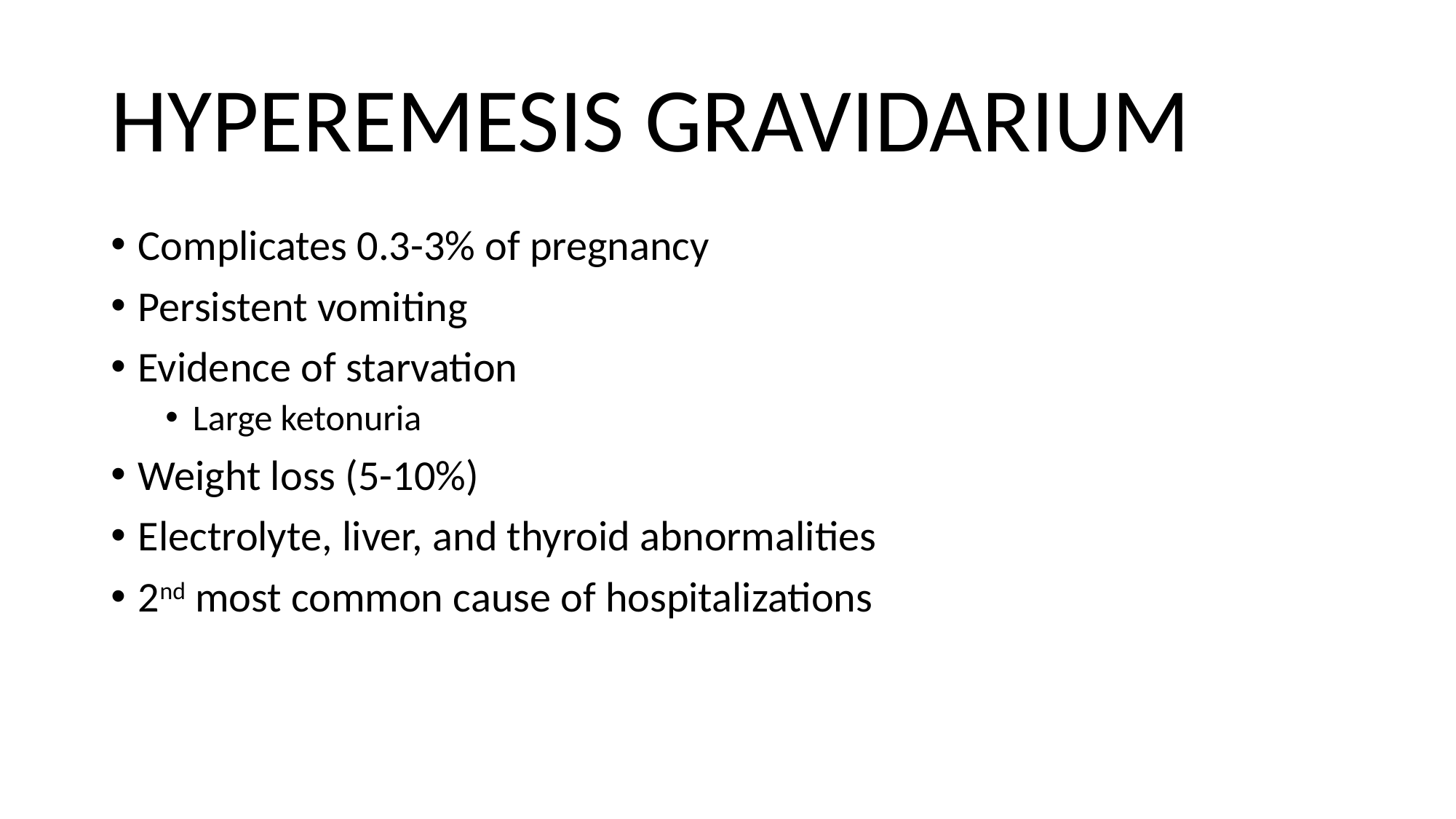

# HYPEREMESIS GRAVIDARIUM
Complicates 0.3-3% of pregnancy
Persistent vomiting
Evidence of starvation
Large ketonuria
Weight loss (5-10%)
Electrolyte, liver, and thyroid abnormalities
2nd most common cause of hospitalizations